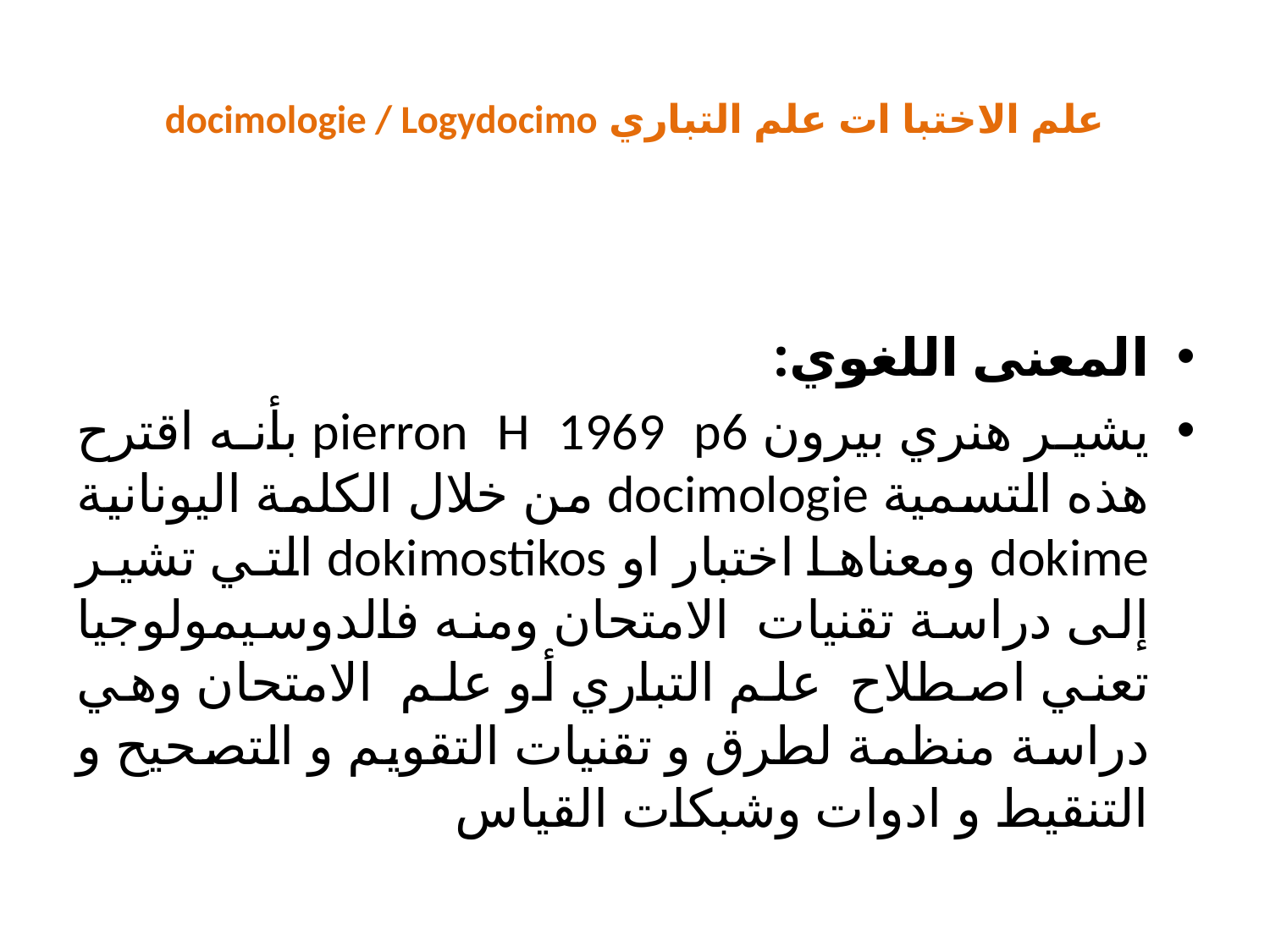

# علم الاختبا ات علم التباري docimologie / Logydocimo
المعنى اللغوي:
يشير هنري بيرون pierron H 1969 p6 بأنه اقترح هذه التسمية docimologie من خلال الكلمة اليونانية dokime ومعناها اختبار او dokimostikos التي تشير إلى دراسة تقنيات  الامتحان ومنه فالدوسيمولوجيا تعني اصطلاح  علم التباري أو علم  الامتحان وهي دراسة منظمة لطرق و تقنيات التقويم و التصحيح و التنقيط و ادوات وشبكات القياس